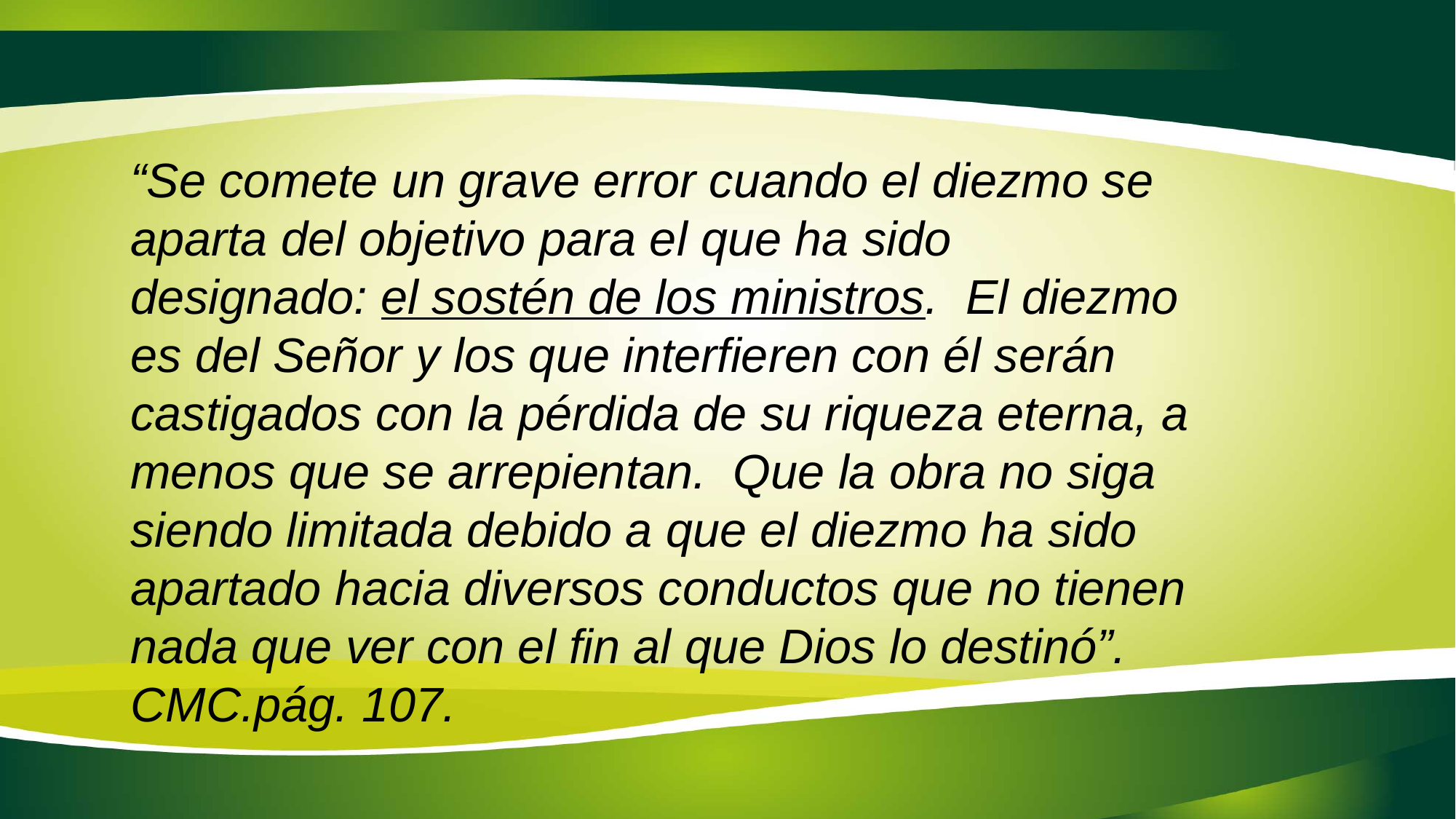

“Se comete un grave error cuando el diezmo se aparta del objetivo para el que ha sido designado: el sostén de los ministros.  El diezmo es del Señor y los que interfieren con él serán castigados con la pérdida de su riqueza eterna, a menos que se arrepientan.  Que la obra no siga siendo limitada debido a que el diezmo ha sido apartado hacia diversos conductos que no tienen nada que ver con el fin al que Dios lo destinó”.  CMC.pág. 107.